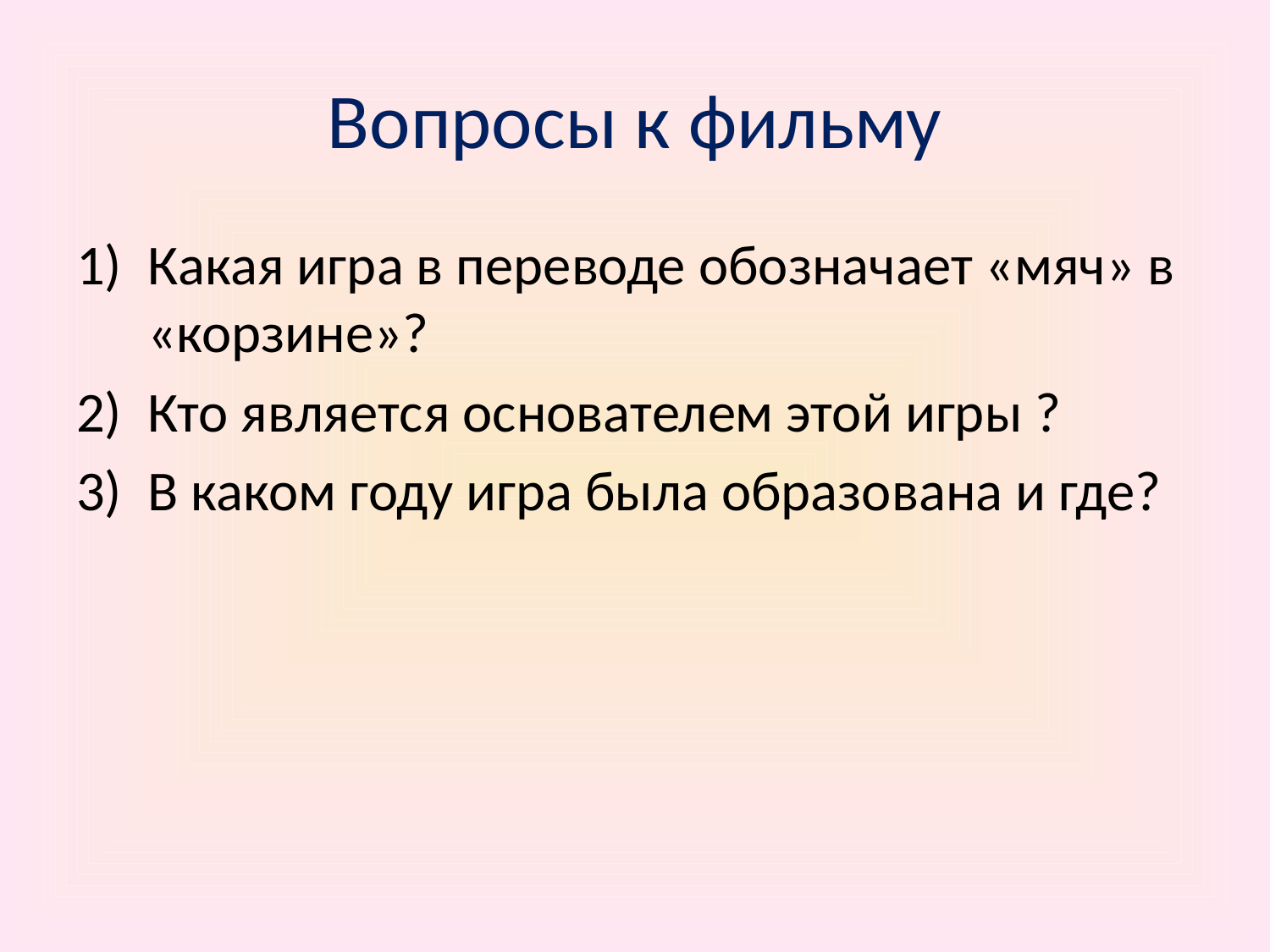

# Вопросы к фильму
Какая игра в переводе обозначает «мяч» в «корзине»?
Кто является основателем этой игры ?
В каком году игра была образована и где?